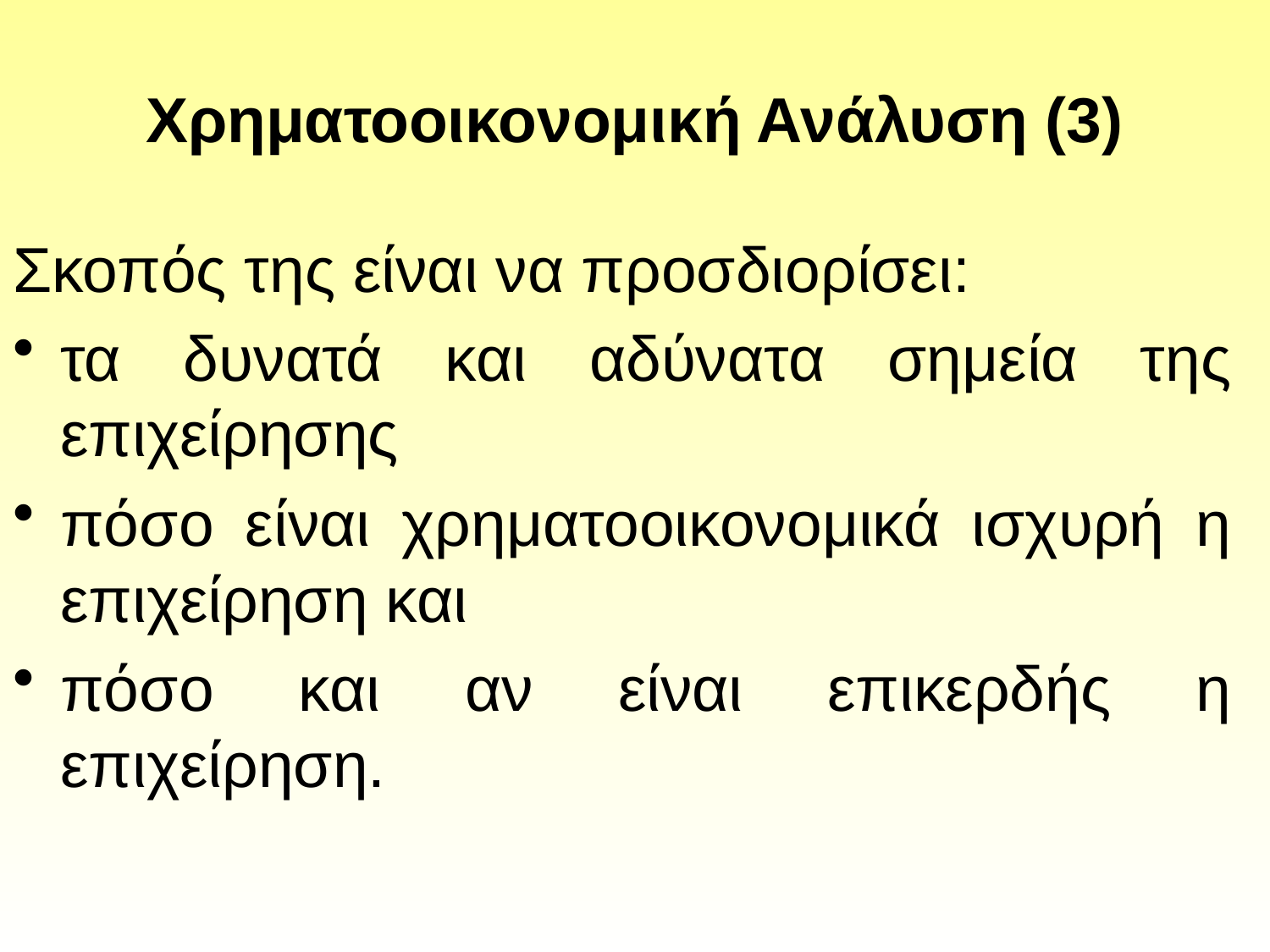

# Χρηματοοικονομική Ανάλυση (3)
Σκοπός της είναι να προσδιορίσει:
τα δυνατά και αδύνατα σημεία της επιχείρησης
πόσο είναι χρηματοοικονομικά ισχυρή η επιχείρηση και
πόσο και αν είναι επικερδής η επιχείρηση.